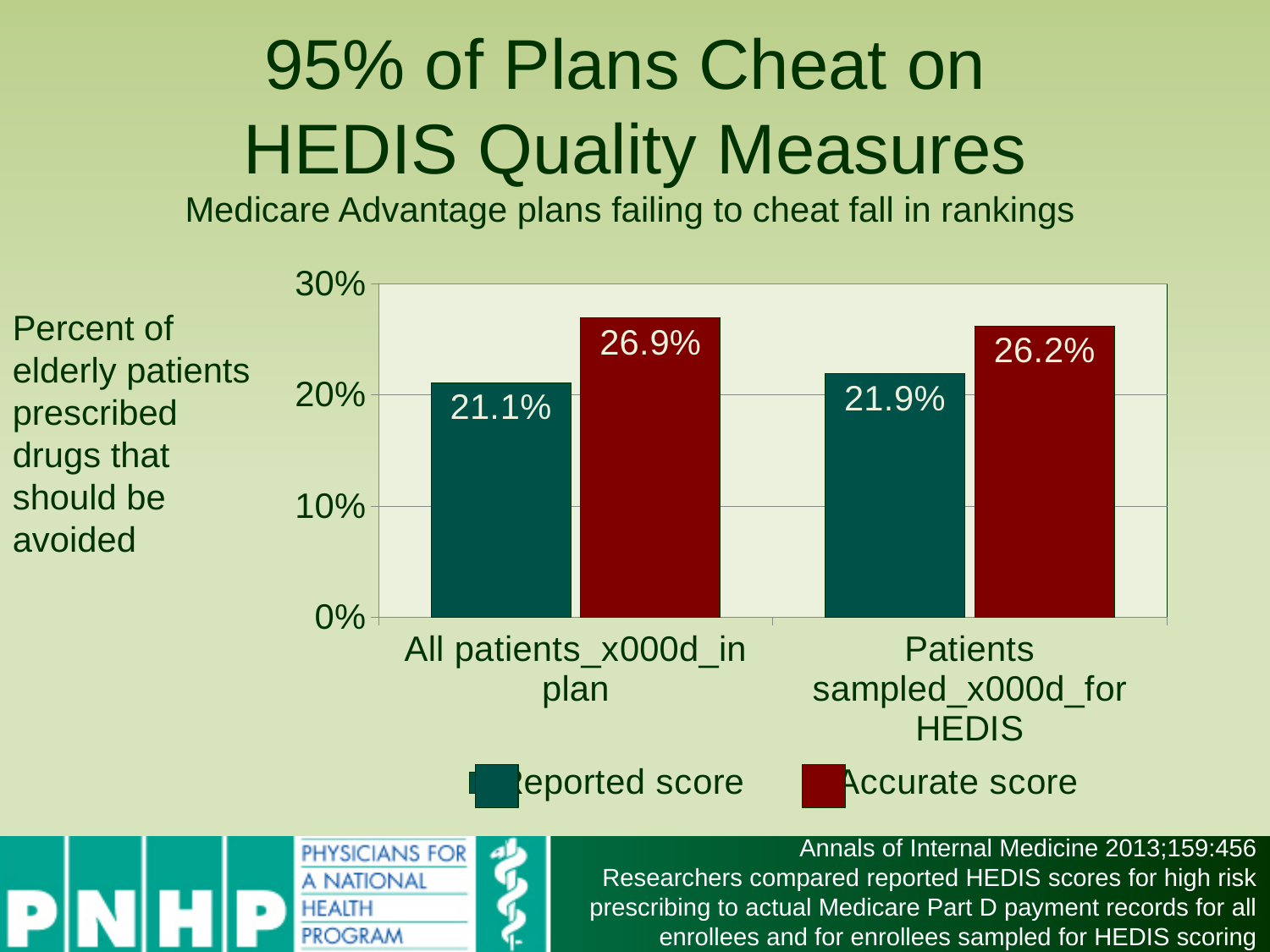

# 95% of Plans Cheat on HEDIS Quality Measures
Medicare Advantage plans failing to cheat fall in rankings

### Chart

| Category | Reported score | Accurate score |
|---|---|---|
| All patients_x000d_in plan | 0.211 | 0.269 |
| Patients sampled_x000d_for HEDIS | 0.219 | 0.262 |
Percent of elderly patients prescribed drugs that should be avoided
Annals of Internal Medicine 2013;159:456
Researchers compared reported HEDIS scores for high risk prescribing to actual Medicare Part D payment records for all enrollees and for enrollees sampled for HEDIS scoring